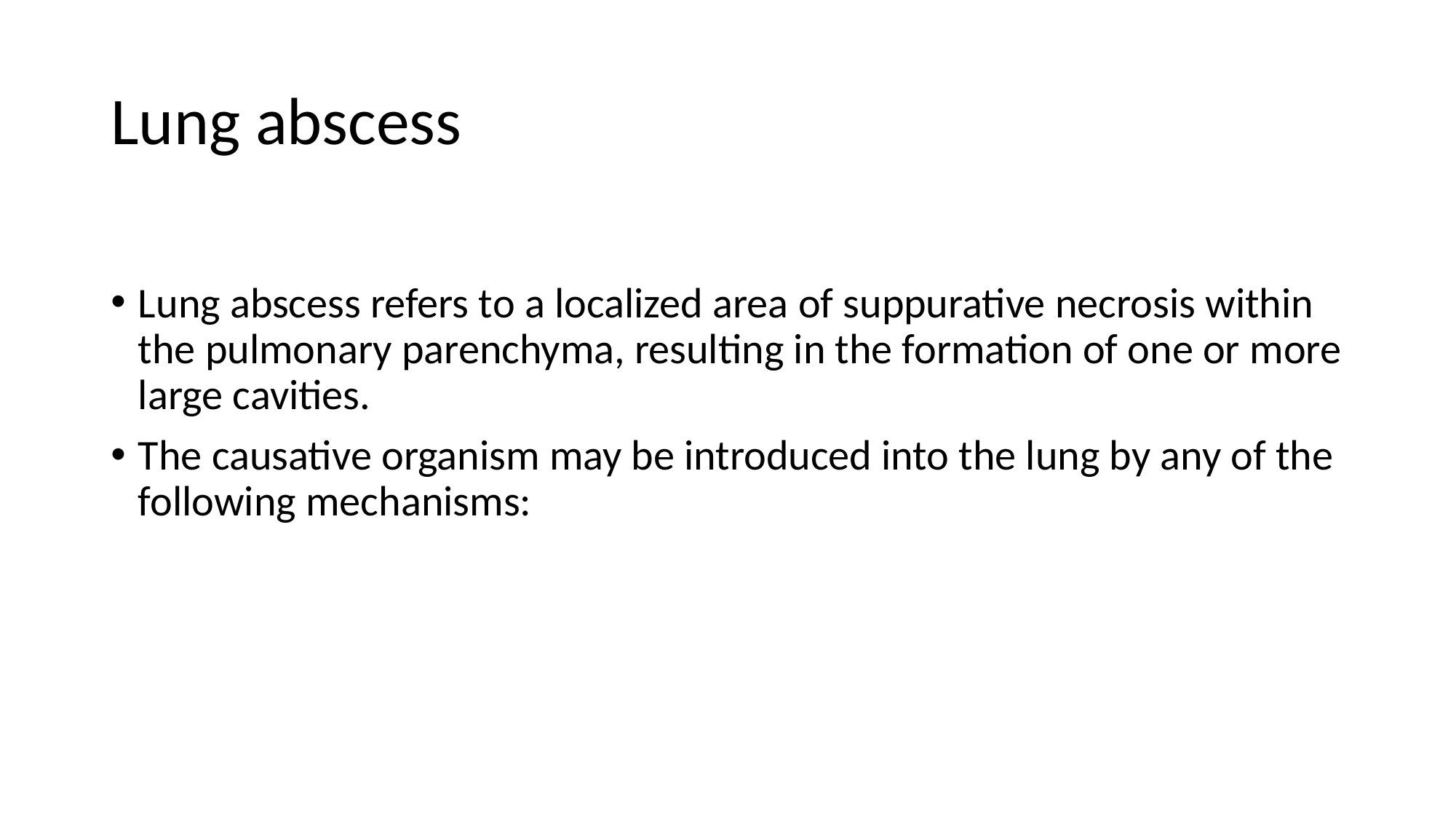

# Lung abscess
Lung abscess refers to a localized area of suppurative necrosis within the pulmonary parenchyma, resulting in the formation of one or more large cavities.
The causative organism may be introduced into the lung by any of the following mechanisms: